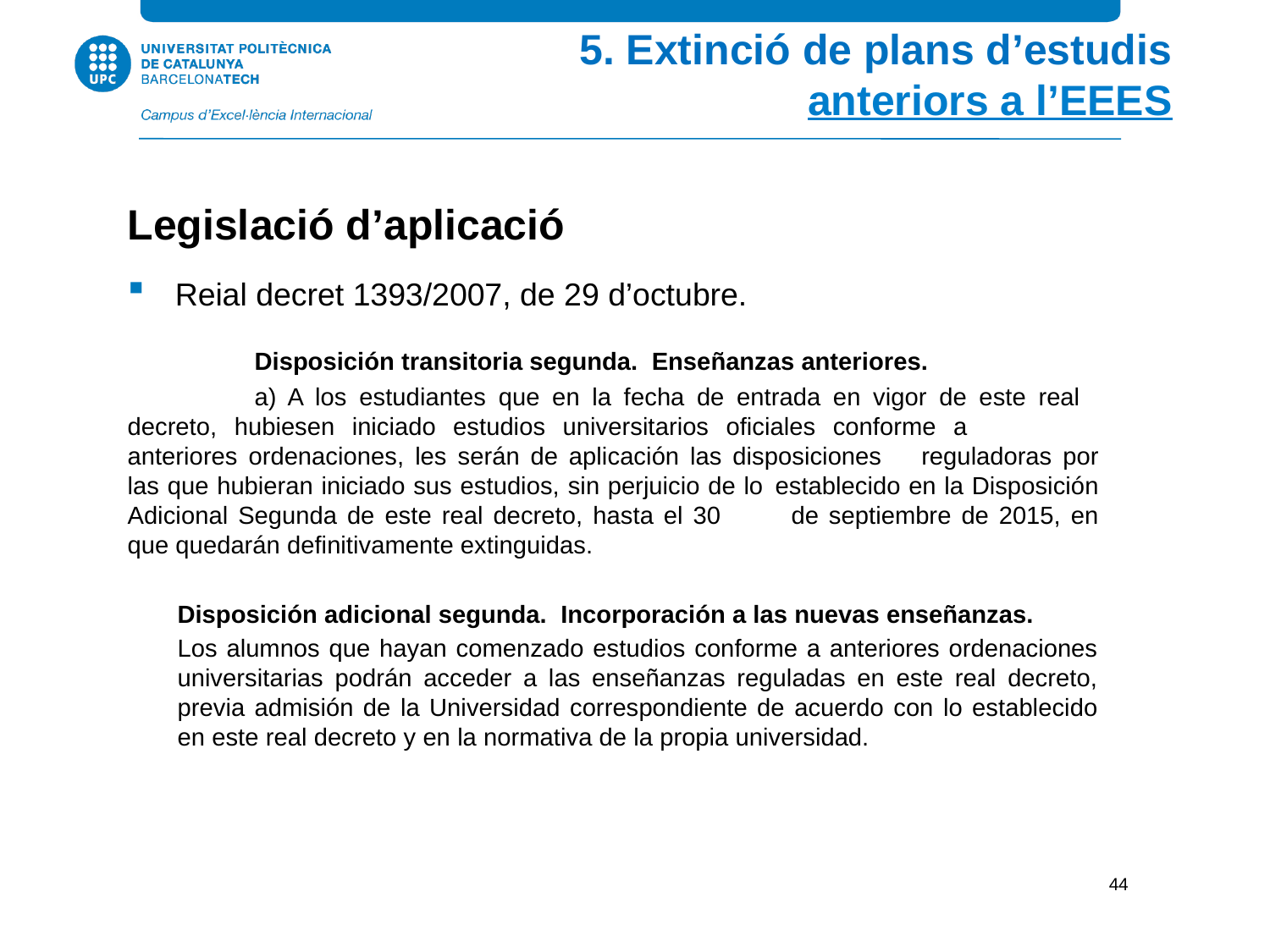

5. Extinció de plans d’estudis
anteriors a l’EEES
Legislació d’aplicació
Reial decret 1393/2007, de 29 d’octubre.

	Disposición transitoria segunda.  Enseñanzas anteriores.
	a) A los estudiantes que en la fecha de entrada en vigor de este real 	decreto, hubiesen iniciado estudios universitarios oficiales conforme a 	anteriores ordenaciones, les serán de aplicación las disposiciones 	reguladoras por las que hubieran iniciado sus estudios, sin perjuicio de lo 	establecido en la Disposición Adicional Segunda de este real decreto, hasta el 30 	de septiembre de 2015, en que quedarán definitivamente extinguidas.

Disposición adicional segunda.  Incorporación a las nuevas enseñanzas.
Los alumnos que hayan comenzado estudios conforme a anteriores ordenaciones universitarias podrán acceder a las enseñanzas reguladas en este real decreto, previa admisión de la Universidad correspondiente de acuerdo con lo establecido en este real decreto y en la normativa de la propia universidad.

44